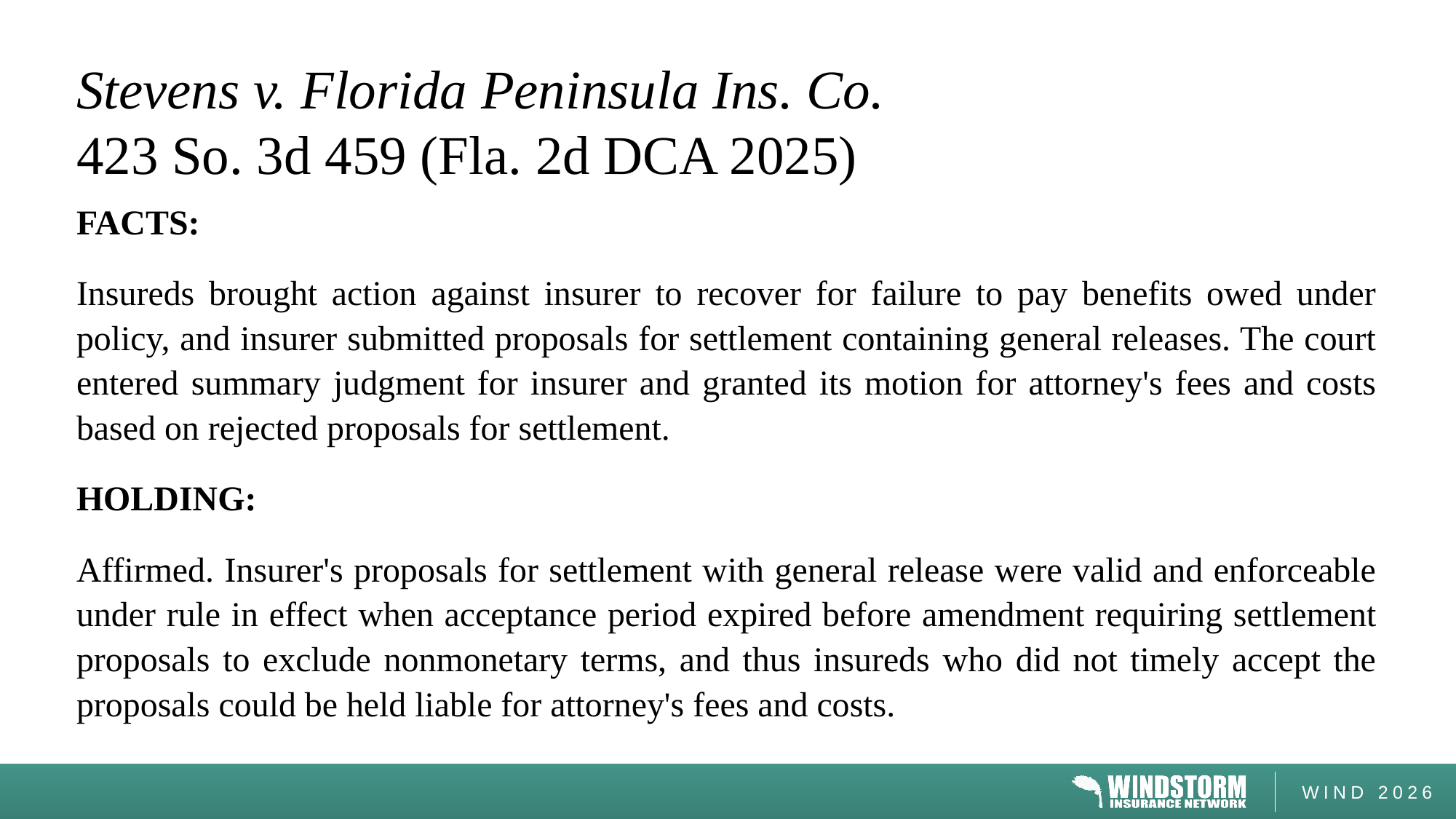

# Stevens v. Florida Peninsula Ins. Co. 423 So. 3d 459 (Fla. 2d DCA 2025)
FACTS:
Insureds brought action against insurer to recover for failure to pay benefits owed under policy, and insurer submitted proposals for settlement containing general releases. The court entered summary judgment for insurer and granted its motion for attorney's fees and costs based on rejected proposals for settlement.
HOLDING:
Affirmed. Insurer's proposals for settlement with general release were valid and enforceable under rule in effect when acceptance period expired before amendment requiring settlement proposals to exclude nonmonetary terms, and thus insureds who did not timely accept the proposals could be held liable for attorney's fees and costs.